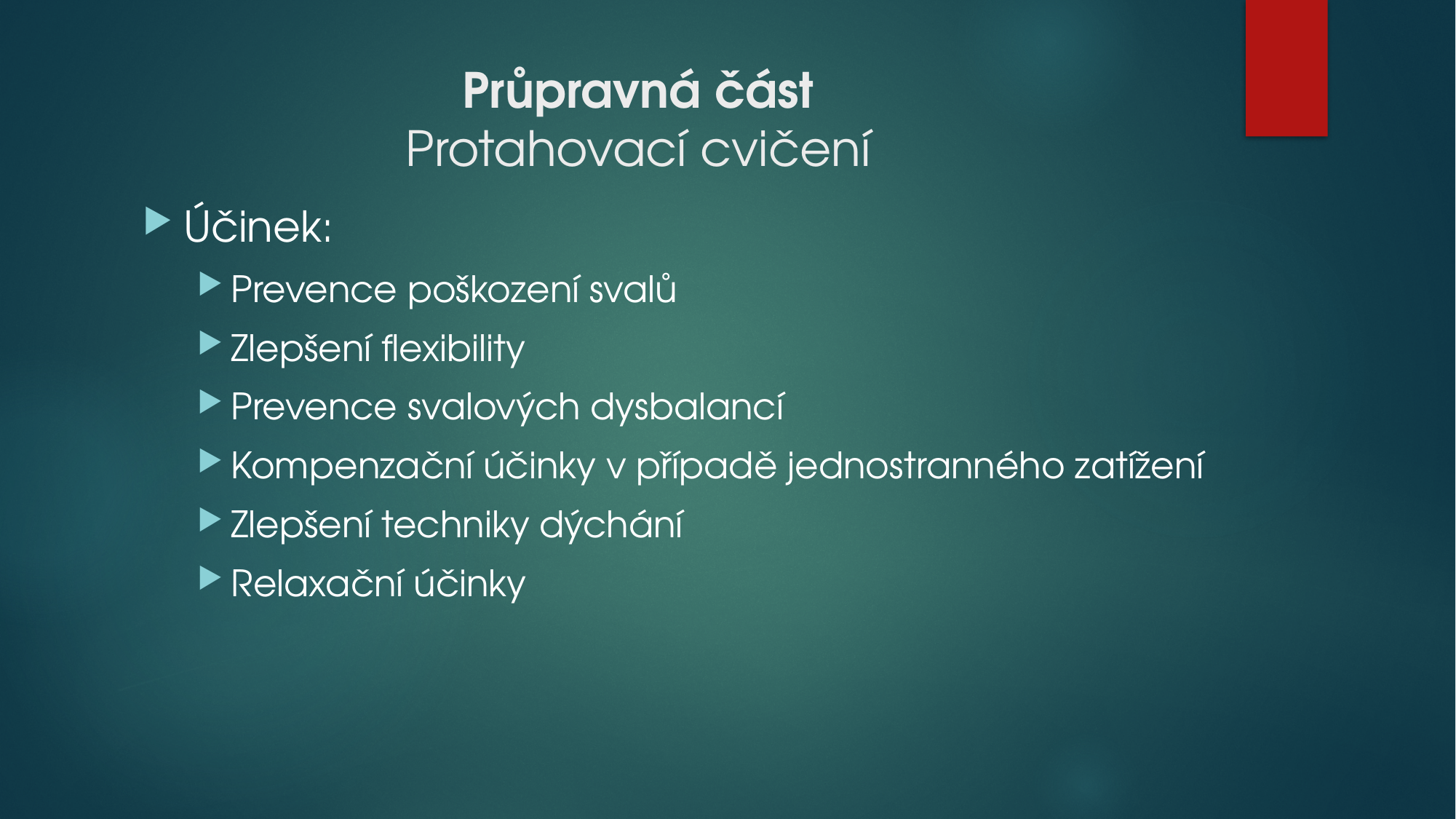

# Průpravná část Protahovací cvičení
Účinek:
Prevence poškození svalů
Zlepšení flexibility
Prevence svalových dysbalancí
Kompenzační účinky v případě jednostranného zatížení
Zlepšení techniky dýchání
Relaxační účinky